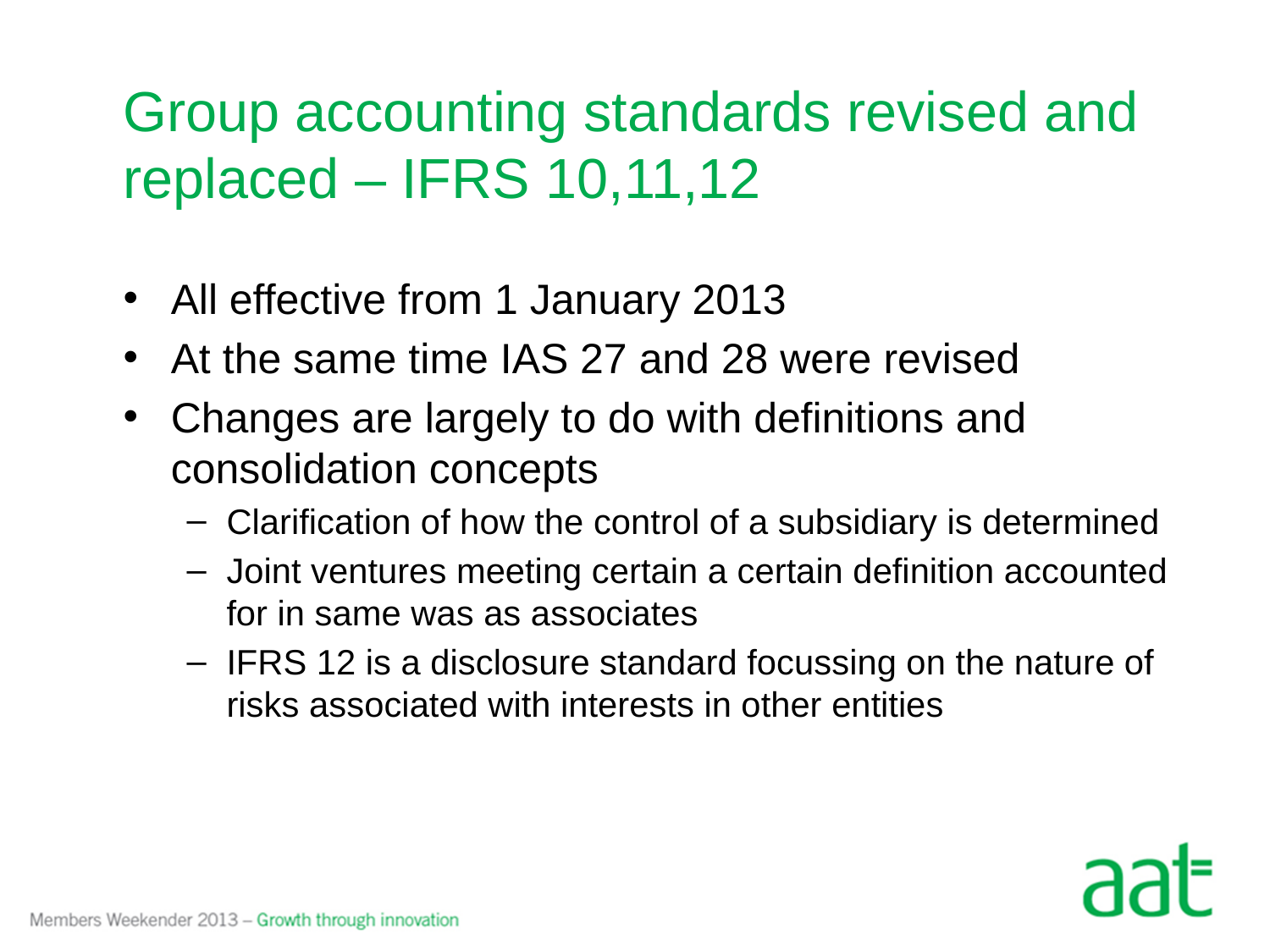

# Group accounting standards revised and replaced – IFRS 10,11,12
All effective from 1 January 2013
At the same time IAS 27 and 28 were revised
Changes are largely to do with definitions and consolidation concepts
Clarification of how the control of a subsidiary is determined
Joint ventures meeting certain a certain definition accounted for in same was as associates
IFRS 12 is a disclosure standard focussing on the nature of risks associated with interests in other entities